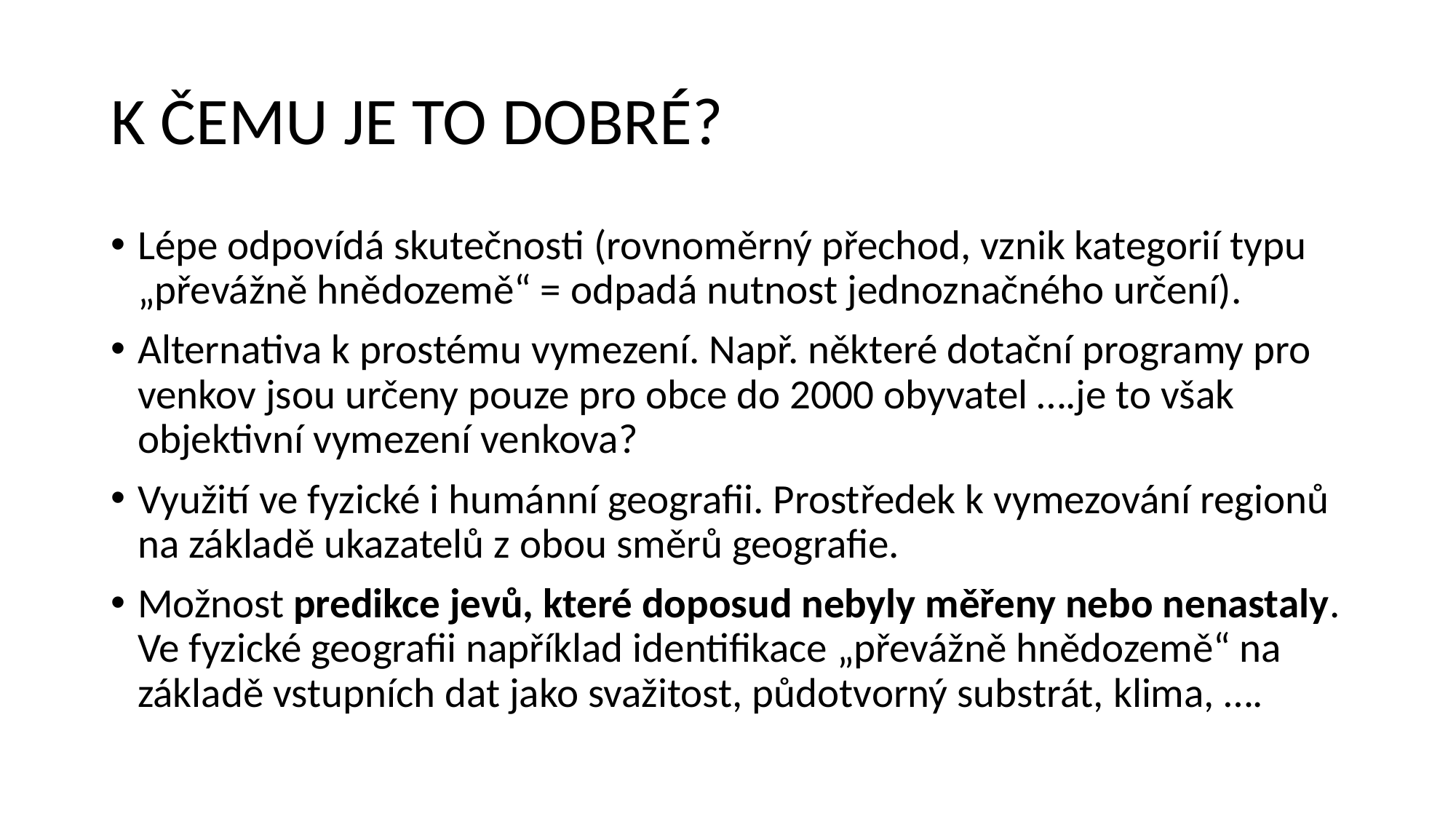

# K ČEMU JE TO DOBRÉ?
Lépe odpovídá skutečnosti (rovnoměrný přechod, vznik kategorií typu „převážně hnědozemě“ = odpadá nutnost jednoznačného určení).
Alternativa k prostému vymezení. Např. některé dotační programy pro venkov jsou určeny pouze pro obce do 2000 obyvatel ….je to však objektivní vymezení venkova?
Využití ve fyzické i humánní geografii. Prostředek k vymezování regionů na základě ukazatelů z obou směrů geografie.
Možnost predikce jevů, které doposud nebyly měřeny nebo nenastaly. Ve fyzické geografii například identifikace „převážně hnědozemě“ na základě vstupních dat jako svažitost, půdotvorný substrát, klima, ….